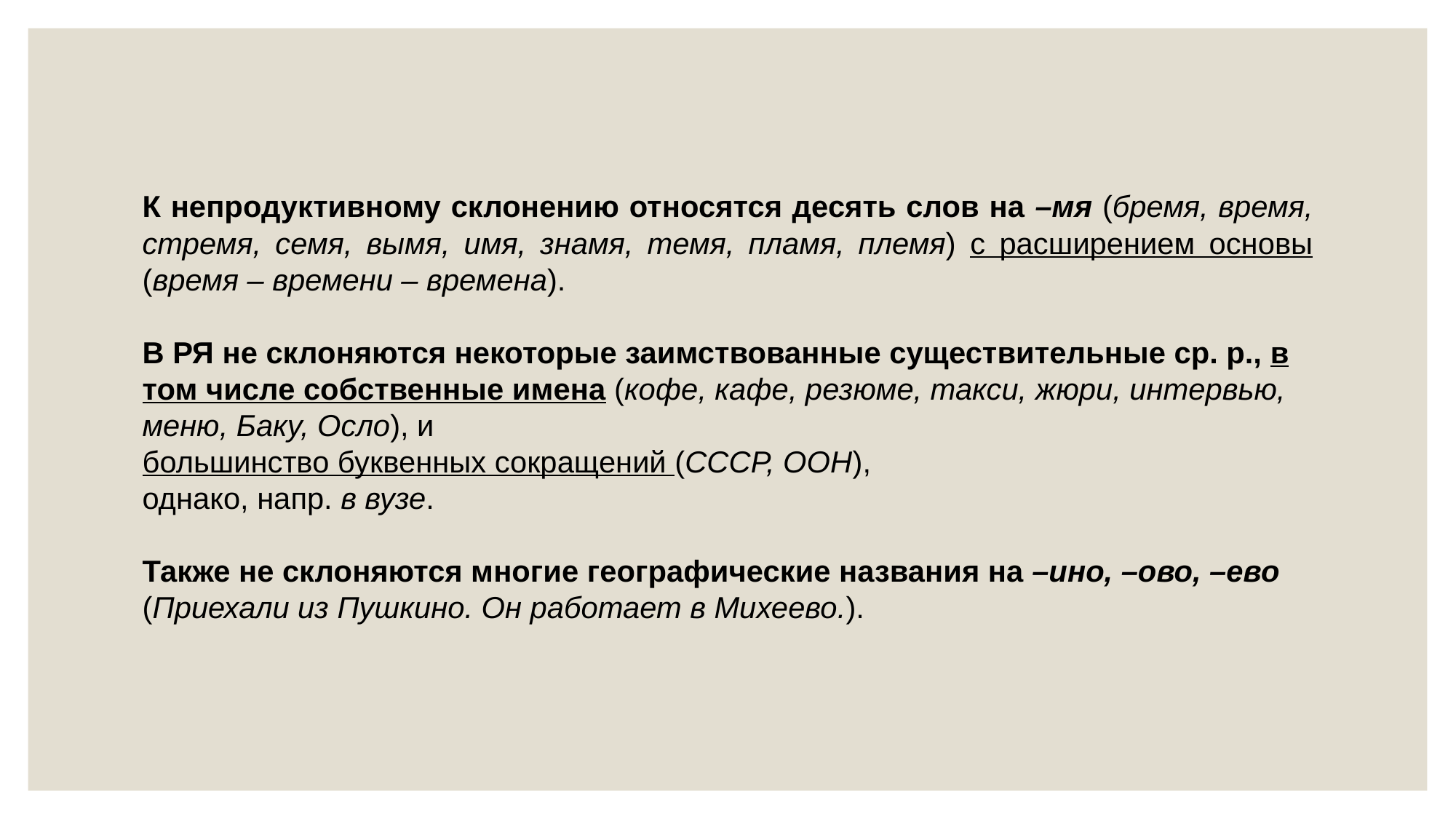

К непродуктивному склонению относятся десять слов на –мя (бремя, время, стремя, семя, вымя, имя, знамя, темя, пламя, племя) с расширением основы (время – времени – времена).

В РЯ не склоняются некоторые заимствованные существительные ср. р., в том числе собственные имена (кофе, кафе, резюме, такси, жюри, интервью, меню, Баку, Осло), и
большинство буквенных сокращений (СССР, ООН),
однако, напр. в вузе.

Также не склоняются многие географические названия на –ино, –ово, –ево (Приехали из Пушкино. Он работает в Михеево.).